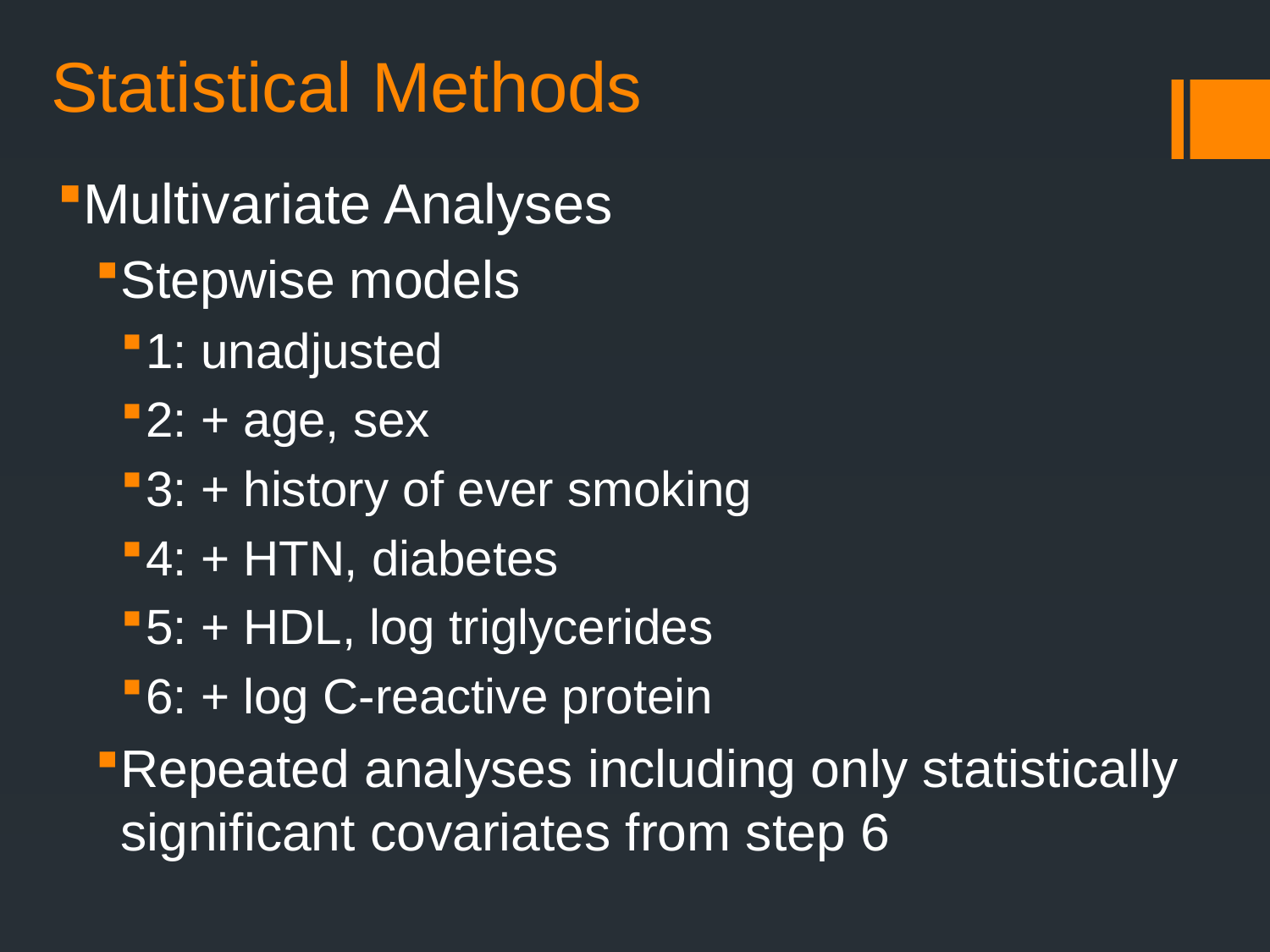

Statistical Methods
Multivariate Analyses
Stepwise models
1: unadjusted
2: + age, sex
3: + history of ever smoking
4: + HTN, diabetes
5: + HDL, log triglycerides
6: + log C-reactive protein
Repeated analyses including only statistically significant covariates from step 6